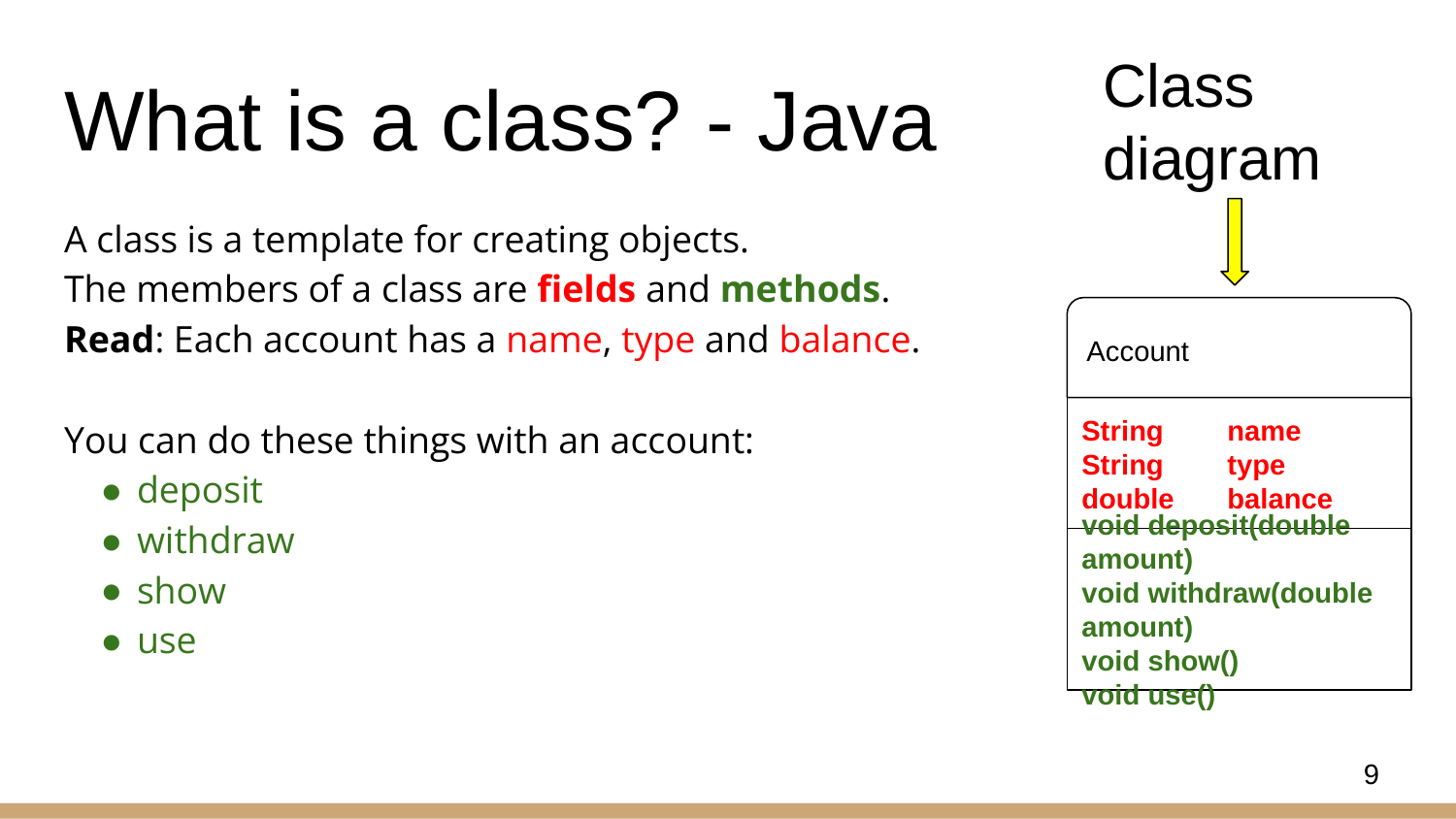

# What is a class? - Java
Class diagram
A class is a template for creating objects.
The members of a class are fields and methods.
Read: Each account has a name, type and balance.
You can do these things with an account:
deposit
withdraw
show
use

Account
String	name
String	type
double	balance
void deposit(double amount)
void withdraw(double amount)
void show()
void use()
9